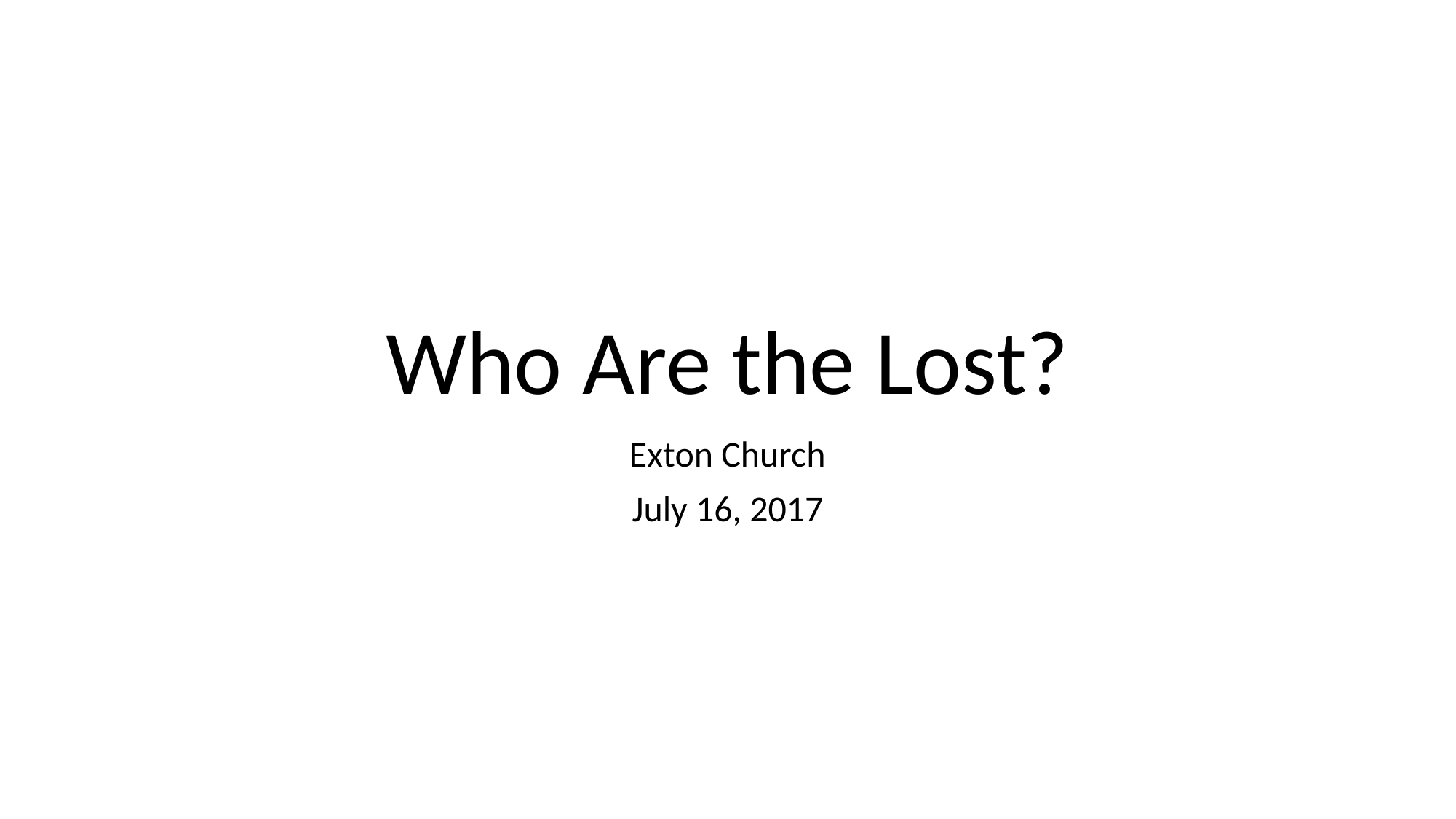

# Who Are the Lost?
Exton Church
July 16, 2017